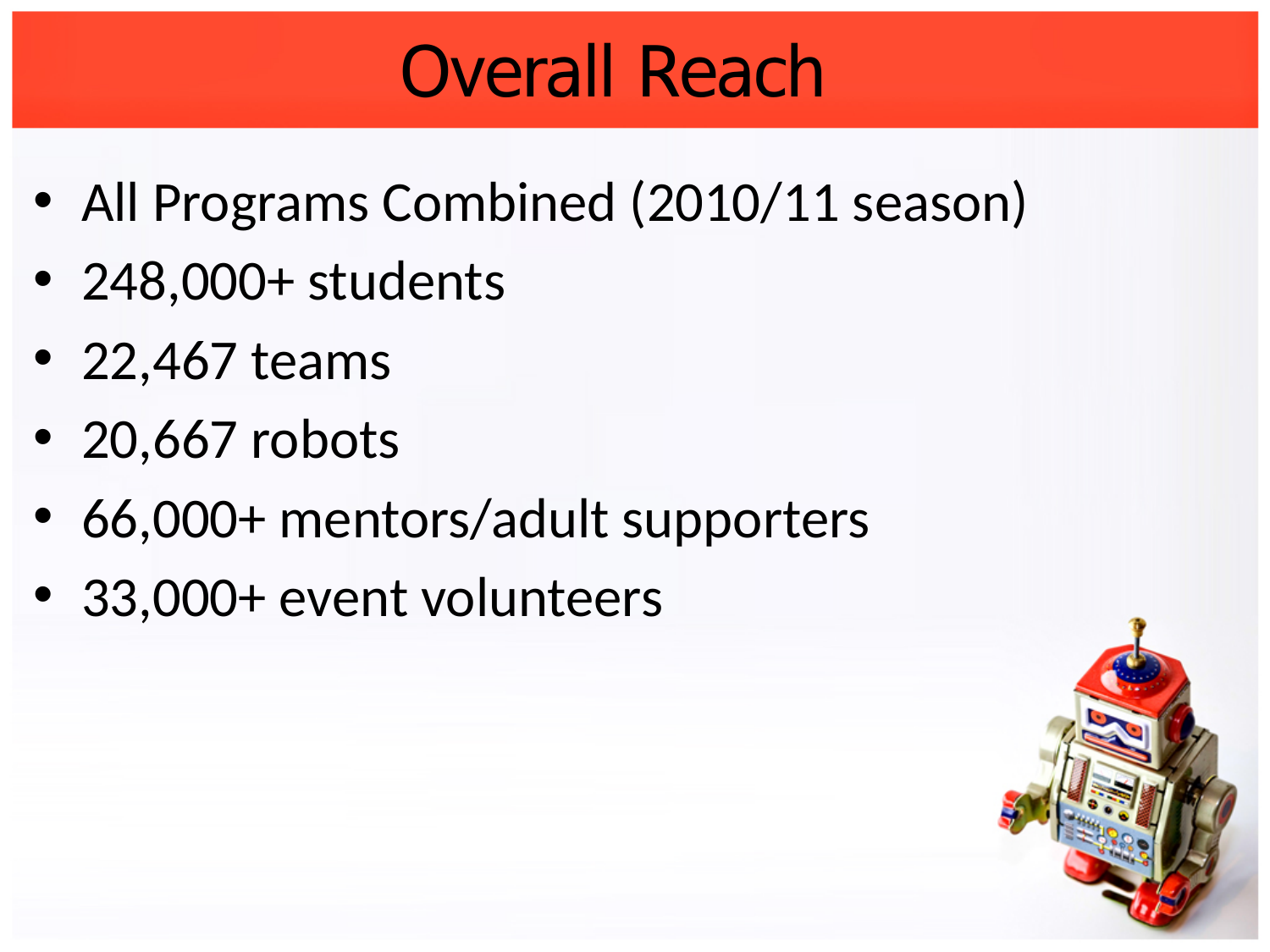

# Overall Reach
All Programs Combined (2010/11 season)
248,000+ students
22,467 teams
20,667 robots
66,000+ mentors/adult supporters
33,000+ event volunteers